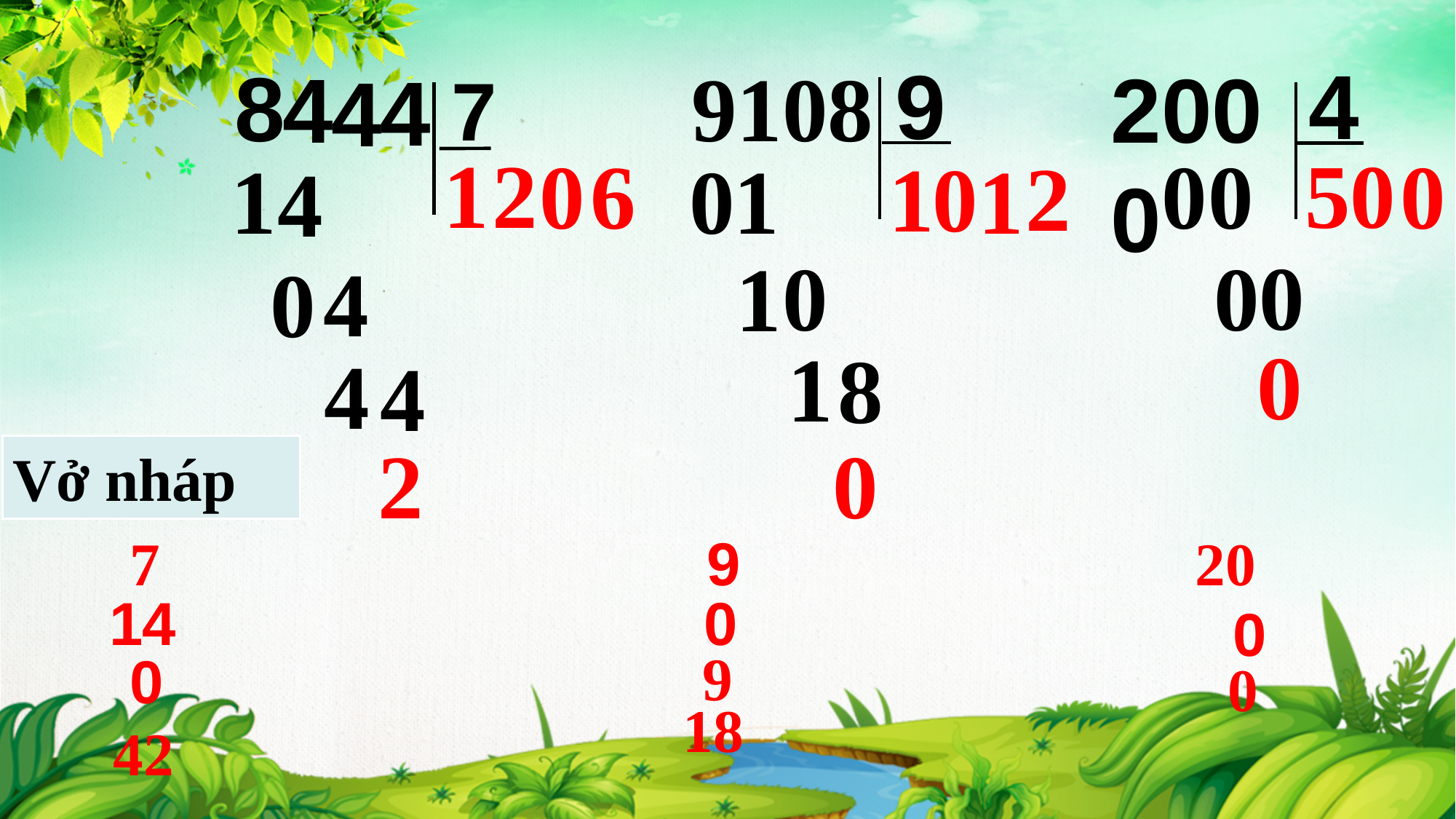

4
9
8
9108
4
2000
4
4
7
0
5
1
2
0
0
0
6
0
2
0
1
1
1
1
0
4
0
0
0
1
4
0
0
1
8
4
4
2
0
Vở nháp
9
20
7
   14
 0
 0
9
0
0
18
42